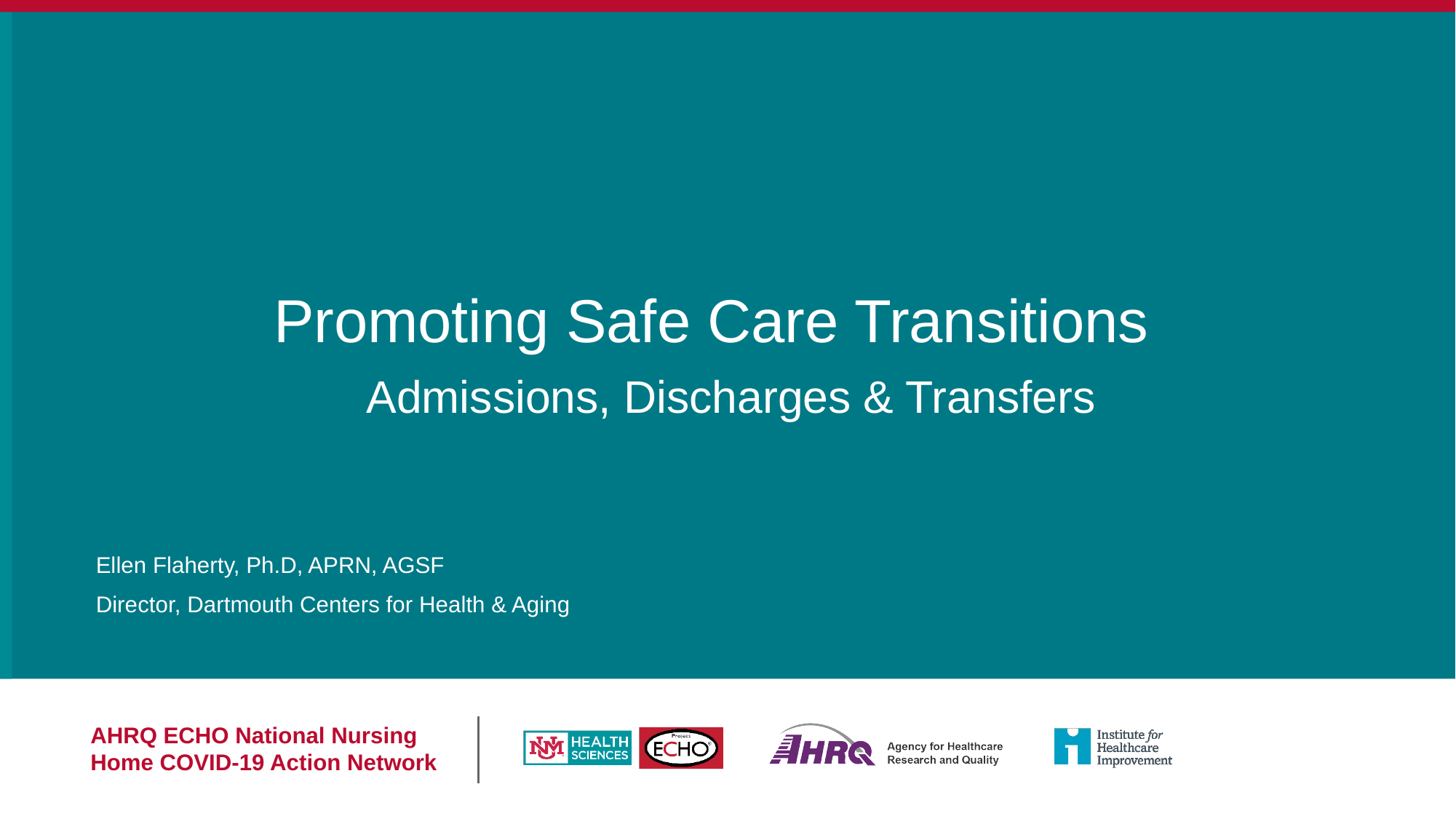

Promoting Safe Care Transitions
Admissions, Discharges & Transfers
Ellen Flaherty, Ph.D, APRN, AGSF
Director, Dartmouth Centers for Health & Aging